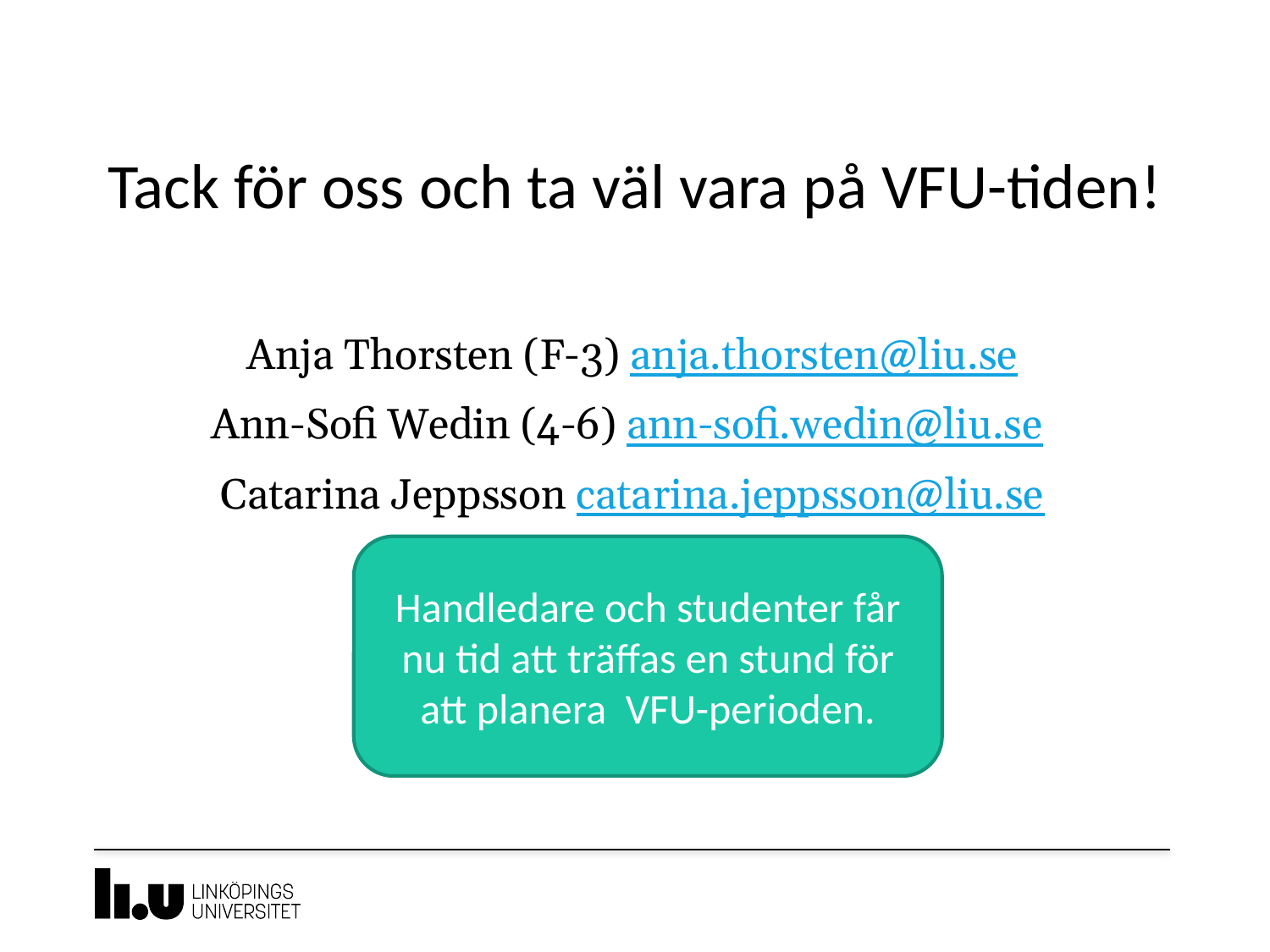

# Tack för oss och ta väl vara på VFU-tiden!

Anja Thorsten (F-3) anja.thorsten@liu.se
Ann-Sofi Wedin (4-6) ann-sofi.wedin@liu.se
Catarina Jeppsson catarina.jeppsson@liu.se

Handledare och studenter får nu tid att träffas en stund för att planera  VFU-perioden.